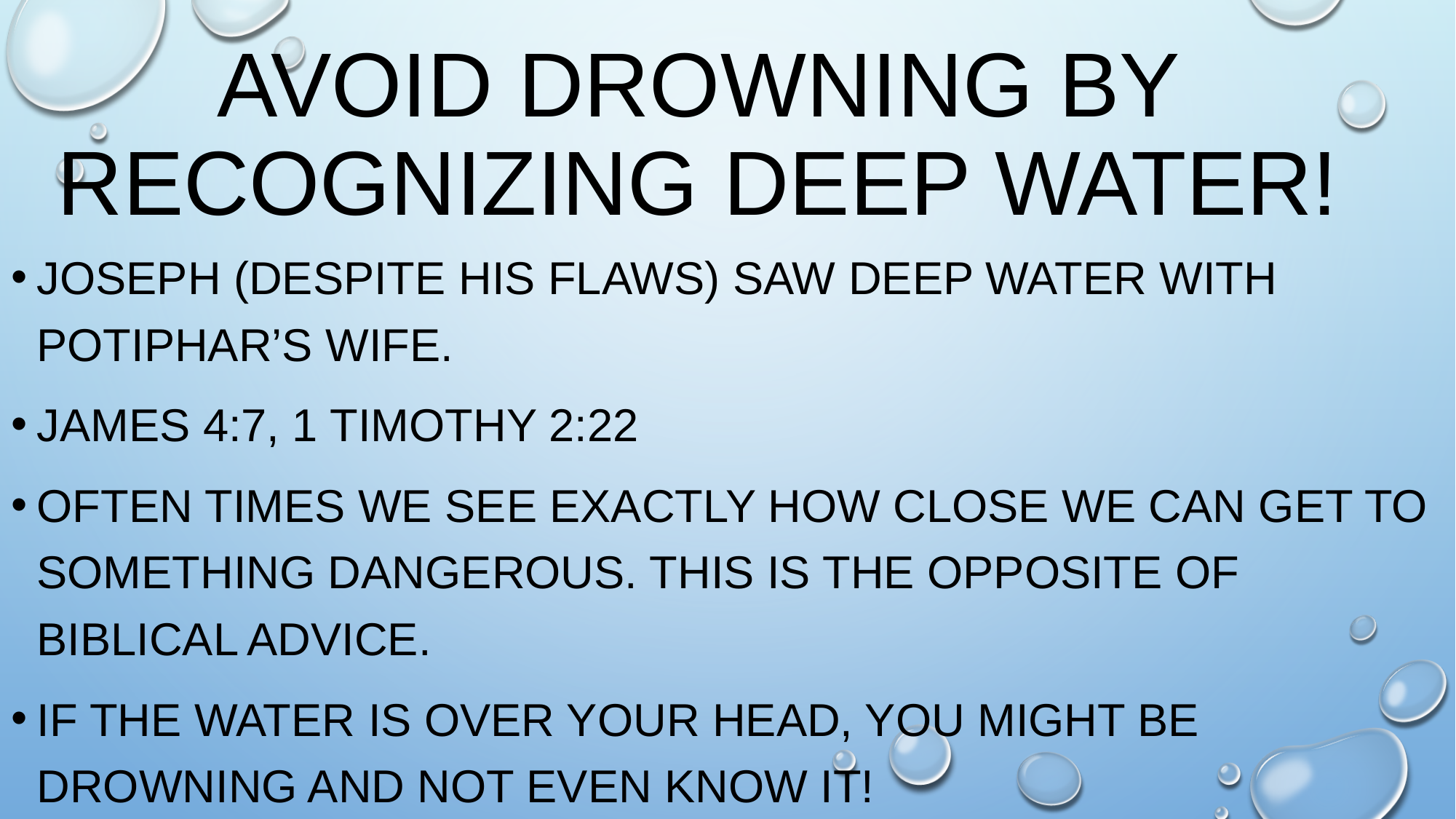

# Avoid Drowning by Recognizing Deep water!
Joseph (despite his flaws) saw deep water with Potiphar’s wife.
James 4:7, 1 Timothy 2:22
Often times we see exactly how close we can get to something dangerous. This is the opposite of Biblical advice.
If the water is over your head, you might be drowning and not even know it!